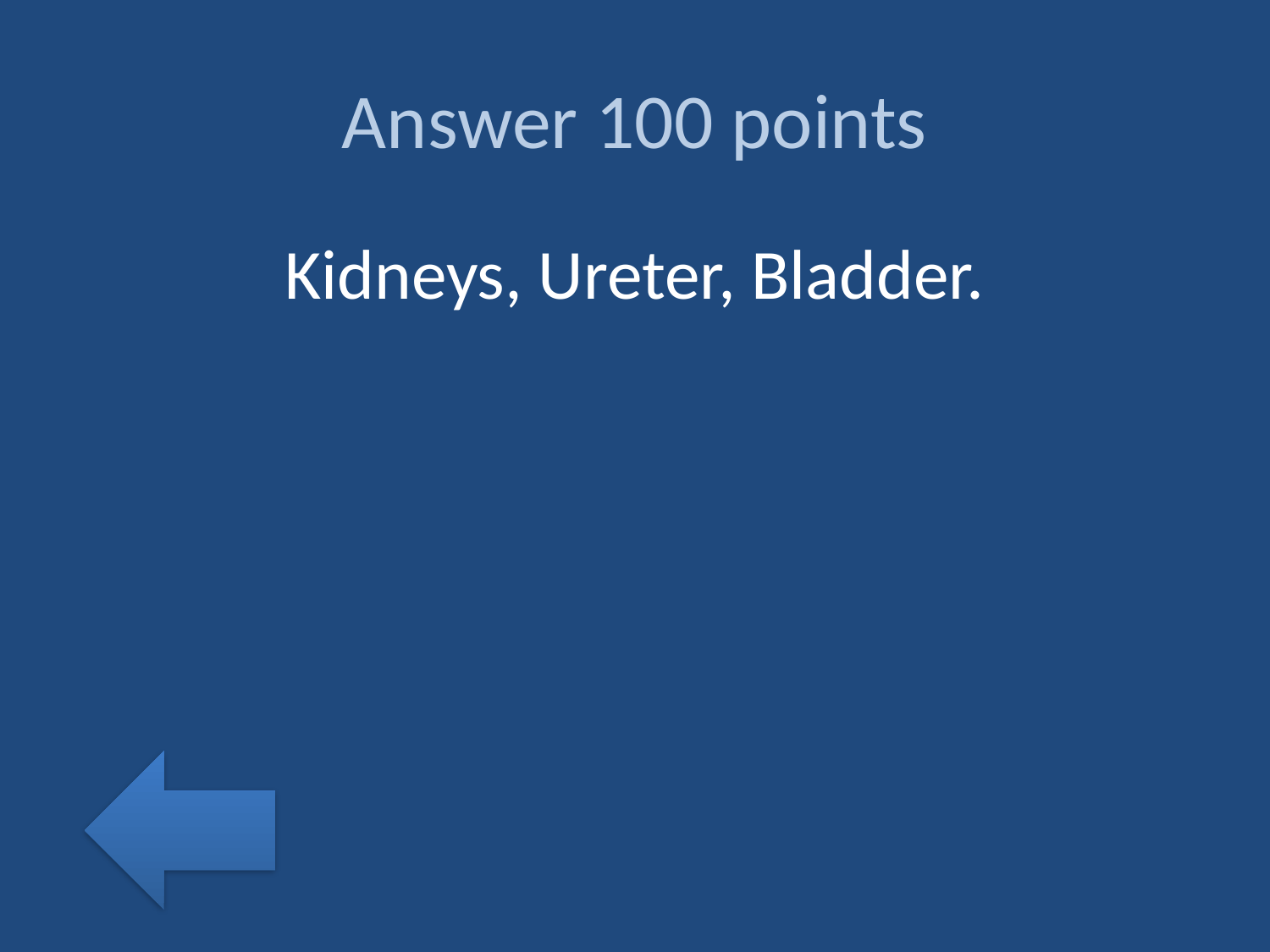

# Answer 100 points
Kidneys, Ureter, Bladder.